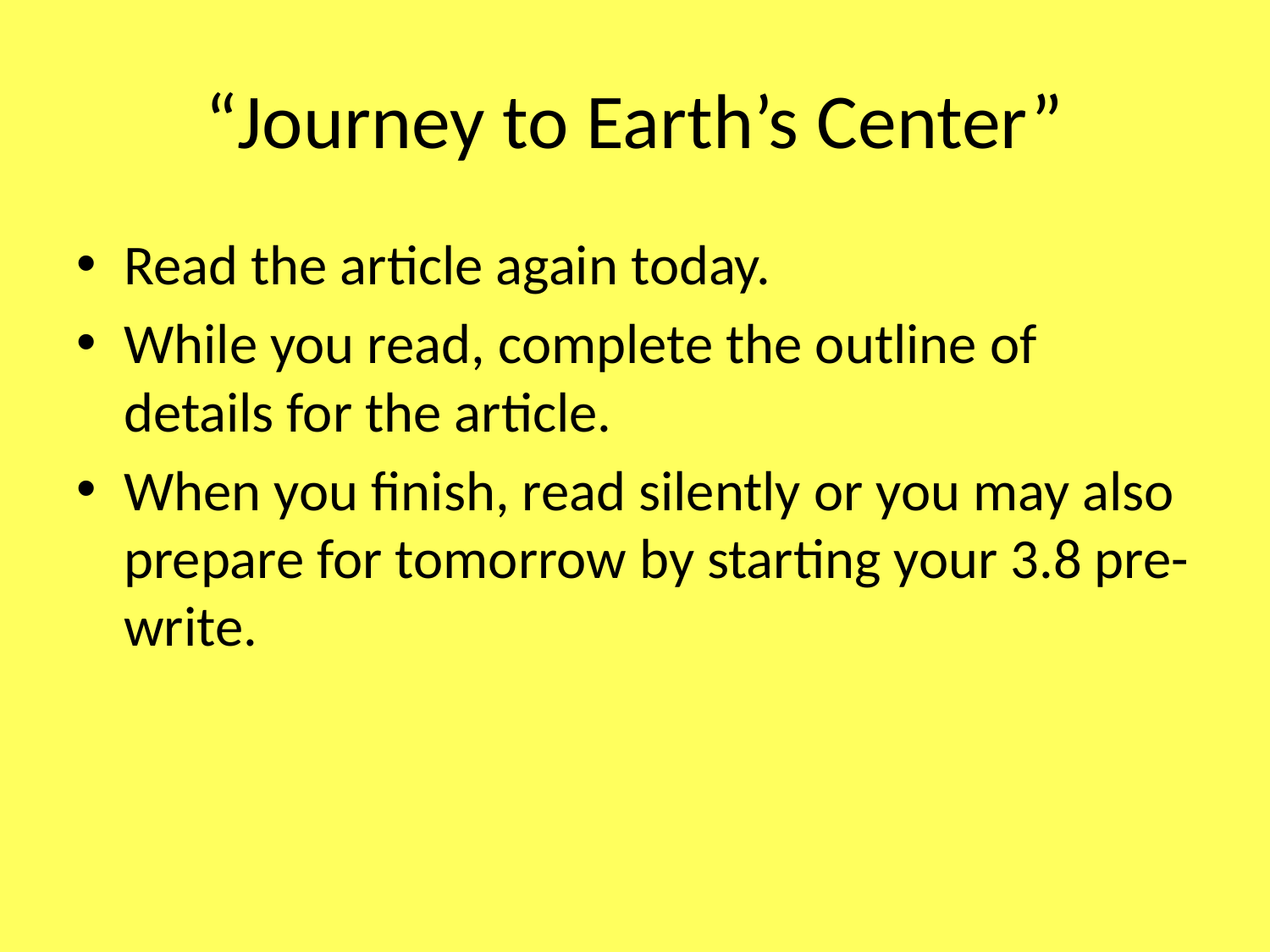

# “Journey to Earth’s Center”
Read the article again today.
While you read, complete the outline of details for the article.
When you finish, read silently or you may also prepare for tomorrow by starting your 3.8 pre-write.